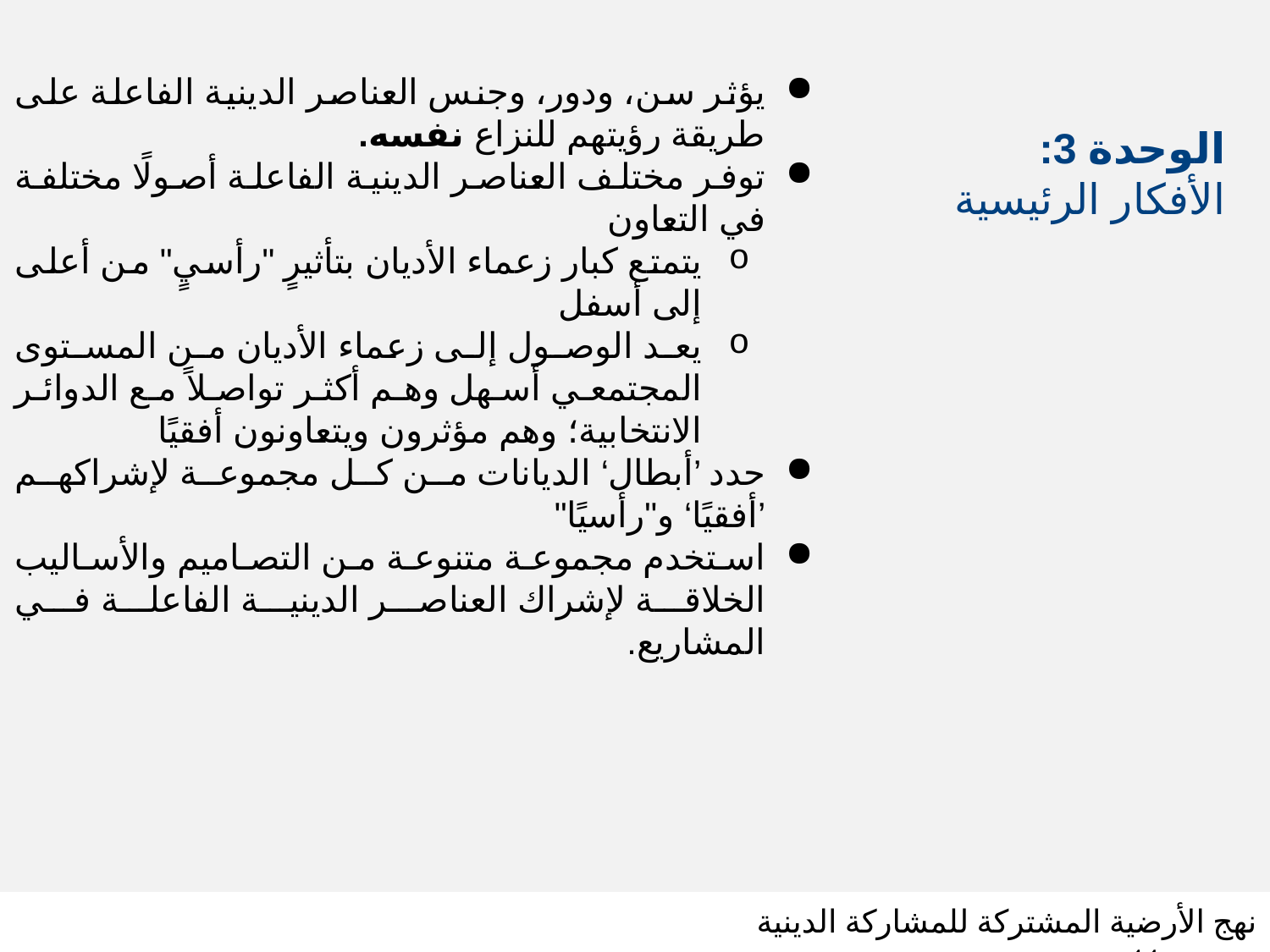

يؤثر سن، ودور، وجنس العناصر الدينية الفاعلة على طريقة رؤيتهم للنزاع نفسه.
توفر مختلف العناصر الدينية الفاعلة أصولًا مختلفة في التعاون
يتمتع كبار زعماء الأديان بتأثيرٍ "رأسيٍ" من أعلى إلى أسفل
يعد الوصول إلى زعماء الأديان من المستوى المجتمعي أسهل وهم أكثر تواصلاً مع الدوائر الانتخابية؛ وهم مؤثرون ويتعاونون أفقيًا
حدد ’أبطال‘ الديانات من كل مجموعة لإشراكهم ’أفقيًا‘ و"رأسيًا"
استخدم مجموعة متنوعة من التصاميم والأساليب الخلاقة لإشراك العناصر الدينية الفاعلة في المشاريع.
# الوحدة 3: الأفكار الرئيسية
نهج الأرضية المشتركة للمشاركة الدينية                                                                                            شريحة 44
SLIDE 44